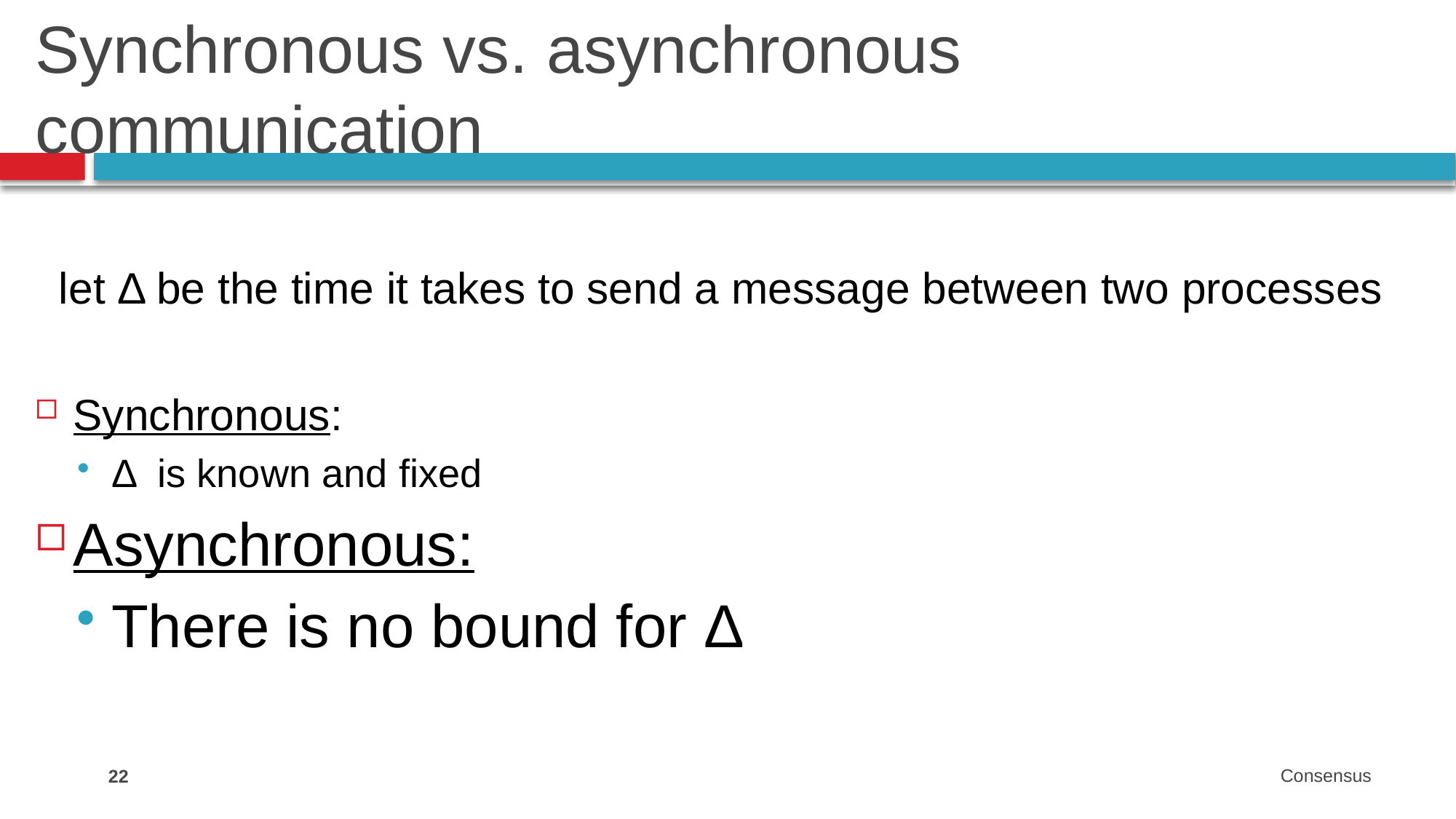

# Synchronous vs. asynchronous communication

let Δ be the time it takes to send a message between two processes

Synchronous:
Δ  is known and fixed
Asynchronous:
There is no bound for Δ

22
Consensus